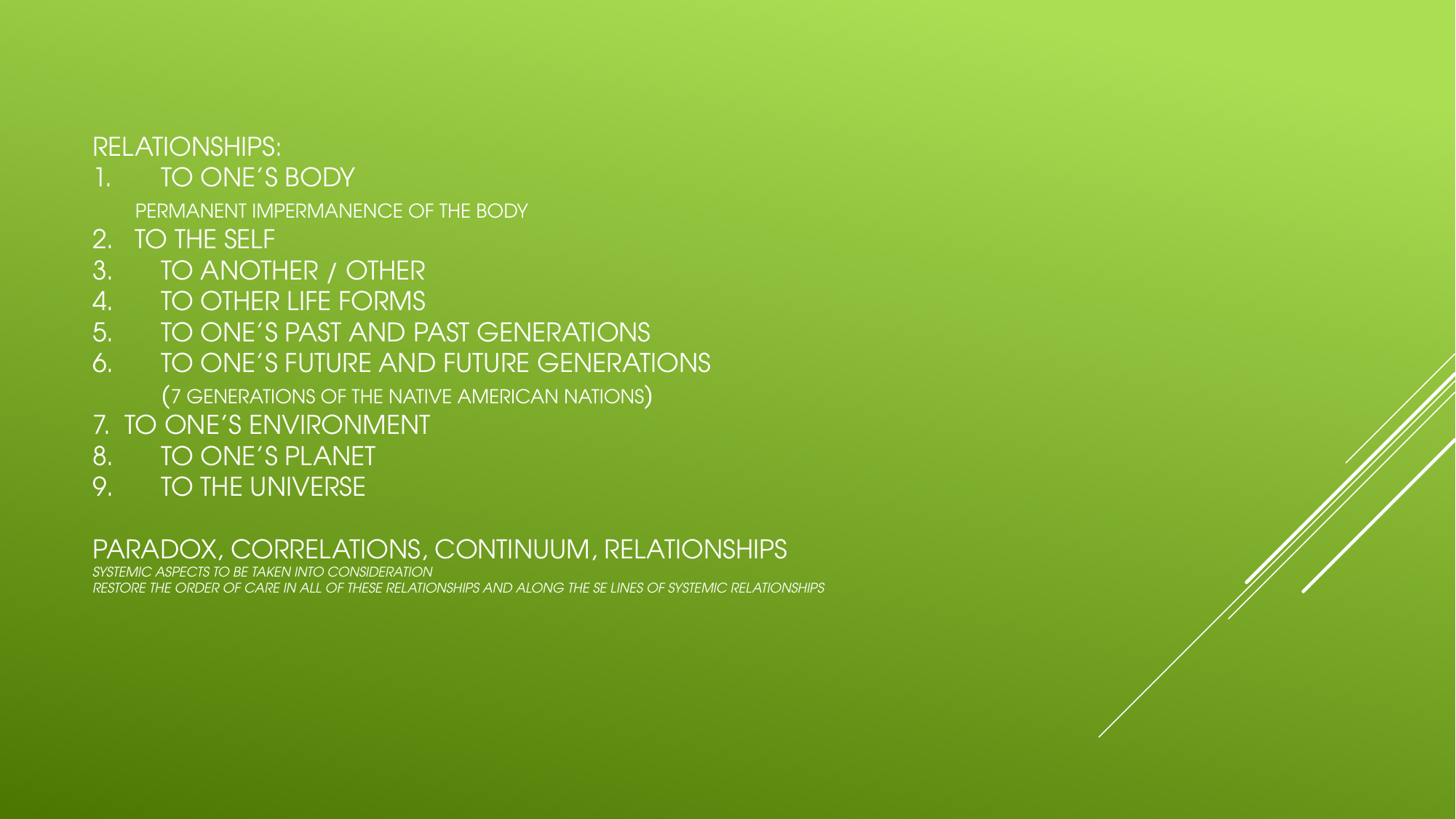

# Relationships: 1.	to One’s Body permanent impermanence of the body 2.   to the self 3.	to Another / Other 4.	to Other Life Forms 5.	to One’s Past and Past Generations 6.	to One’s Future and Future Generations (7 Generations of the Native American Nations) 7.  to one’s environment 8.	to One’s Planet 9.	to the Universe paradox, correlations, continuum, relationships systemic aspects to be taken into consideration RESTORE THE ORDER OF CARE IN ALL OF THESE RELATIONSHIPS and along the se lines of systemic relationships